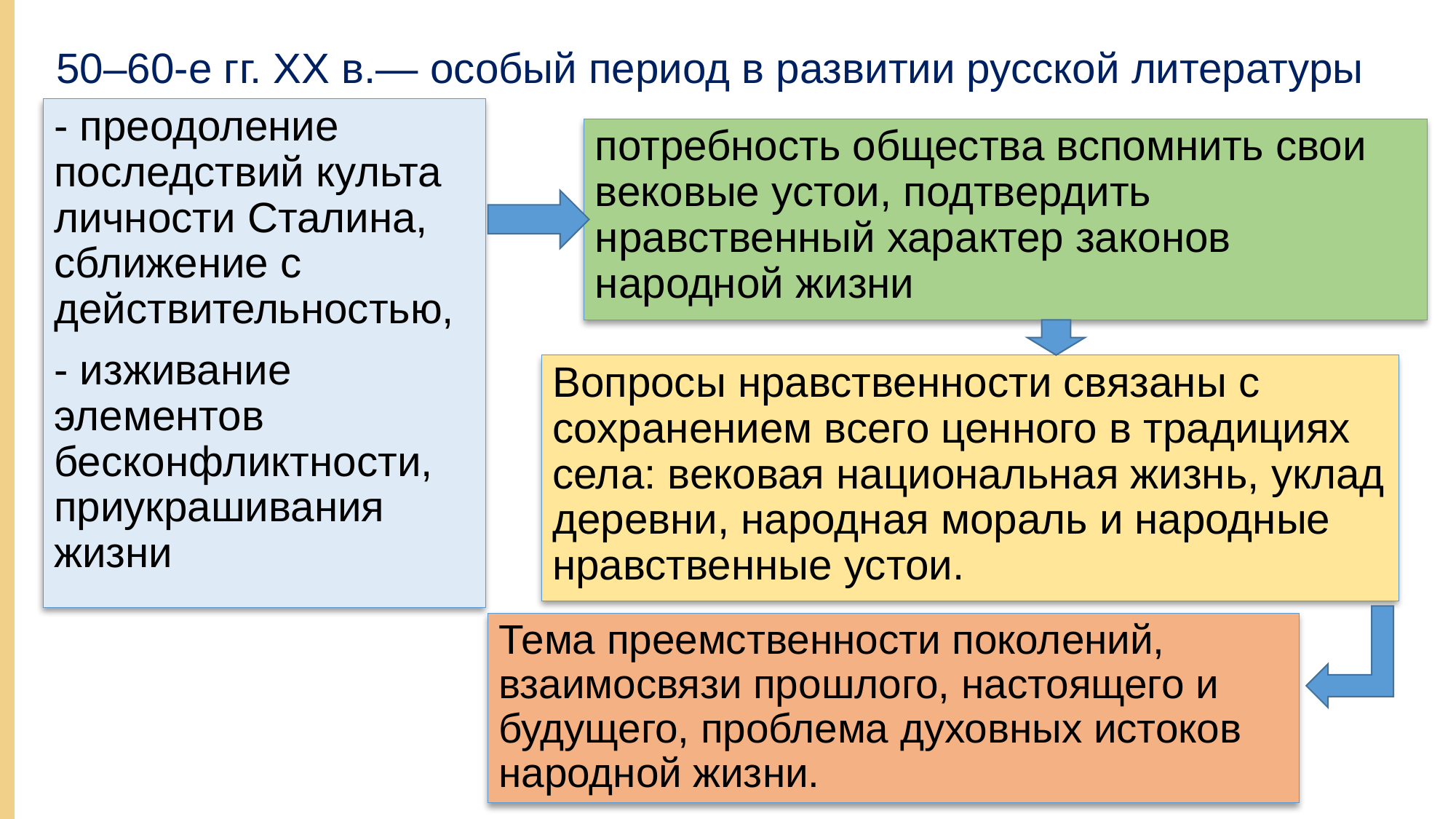

50–60-е гг. XX в.— особый период в развитии русской литературы
- преодоление последствий культа личности Сталина, сближение с действительностью,
- изживание элементов бесконфликтности, приукрашивания жизни
потребность общества вспомнить свои вековые устои, подтвердить нравственный характер законов народной жизни

Вопросы нравственности связаны с сохранением всего ценного в традициях села: вековая национальная жизнь, уклад деревни, народная мораль и народные нравственные устои.
Тема преемственности поколений, взаимосвязи прошлого, настоящего и будущего, проблема духовных истоков народной жизни.